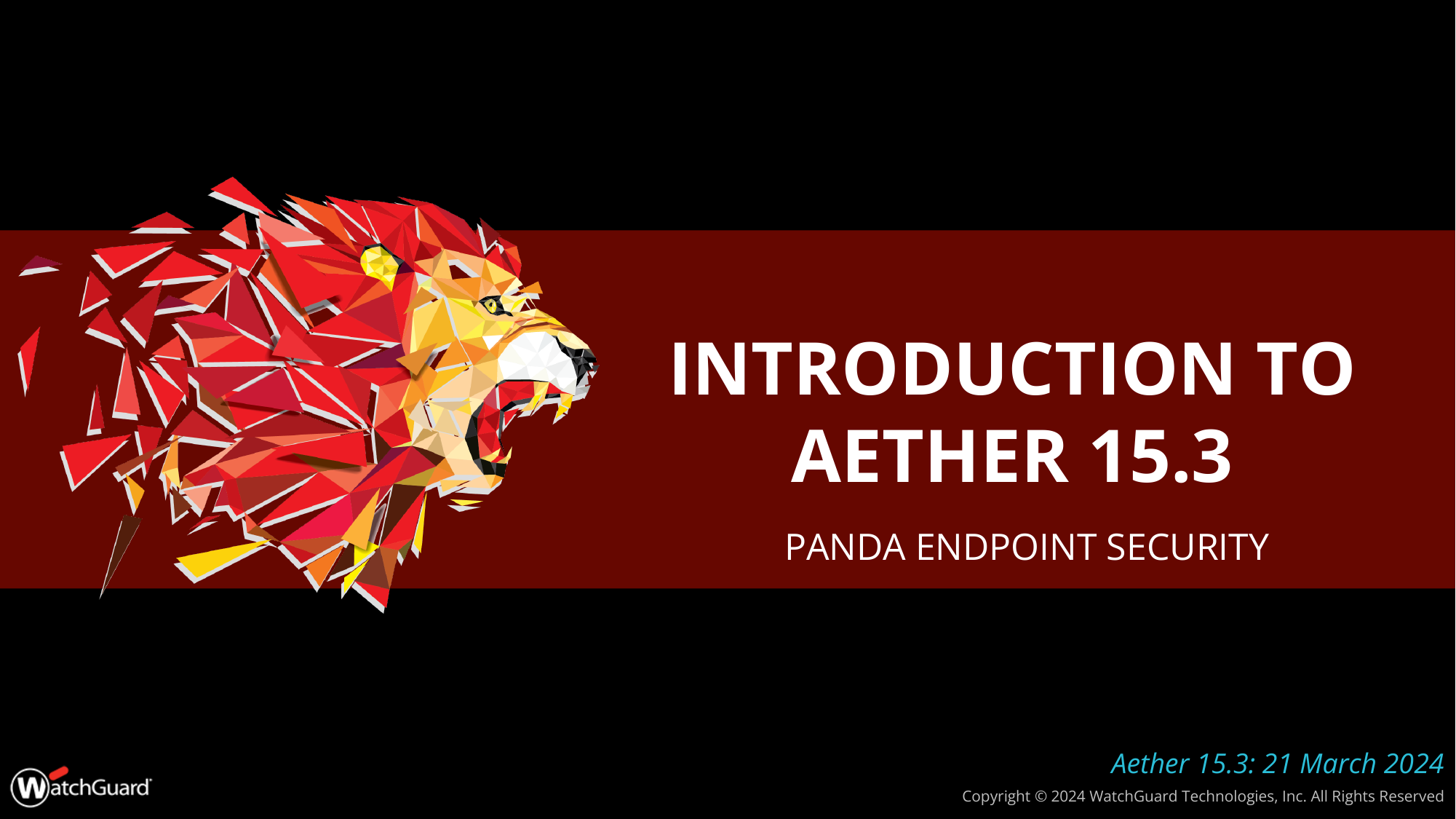

# Introduction to Aether 15.3
Panda Endpoint Security
Aether 15.3: 21 March 2024